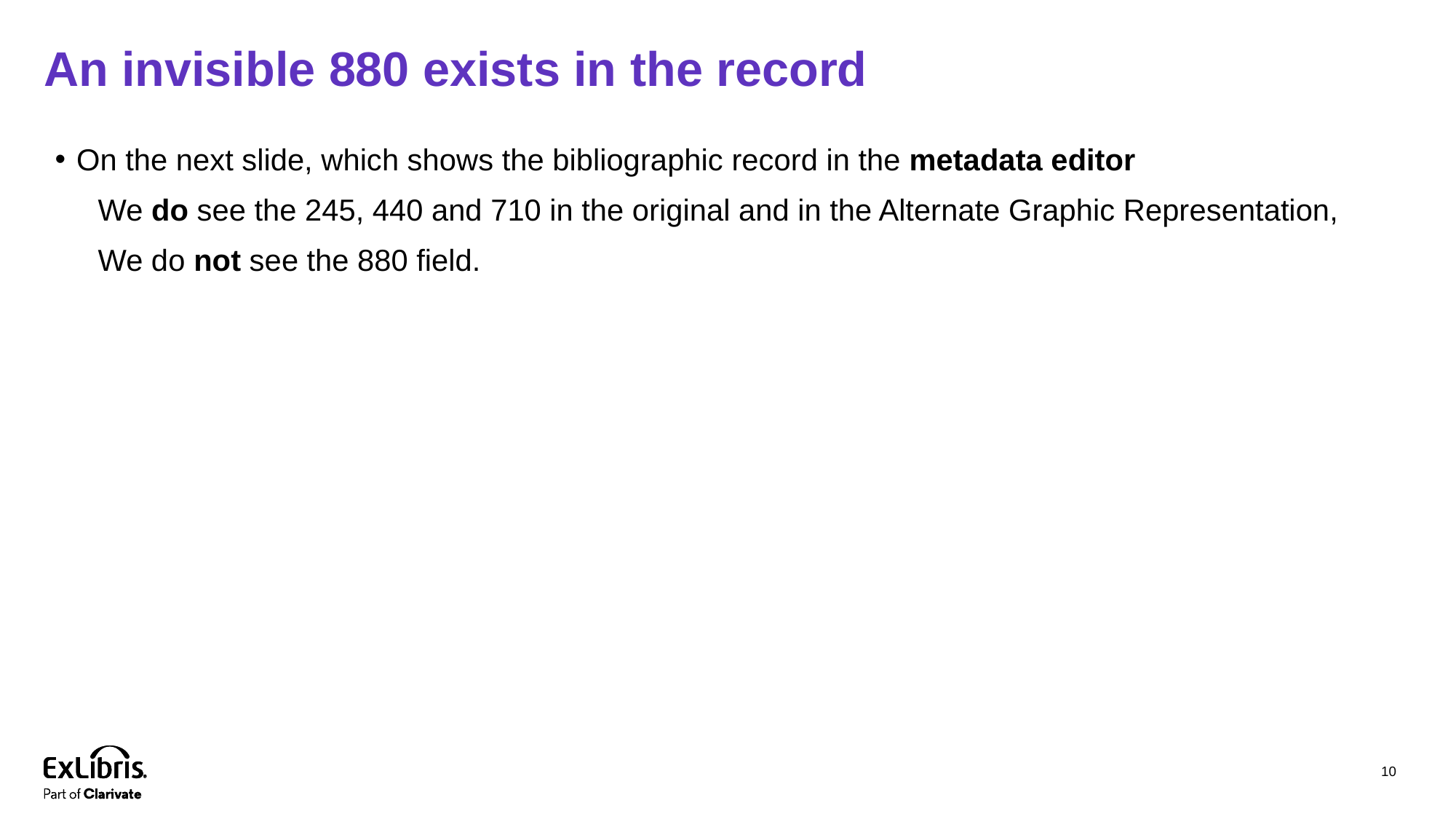

# An invisible 880 exists in the record
On the next slide, which shows the bibliographic record in the metadata editor
We do see the 245, 440 and 710 in the original and in the Alternate Graphic Representation,
We do not see the 880 field.

10